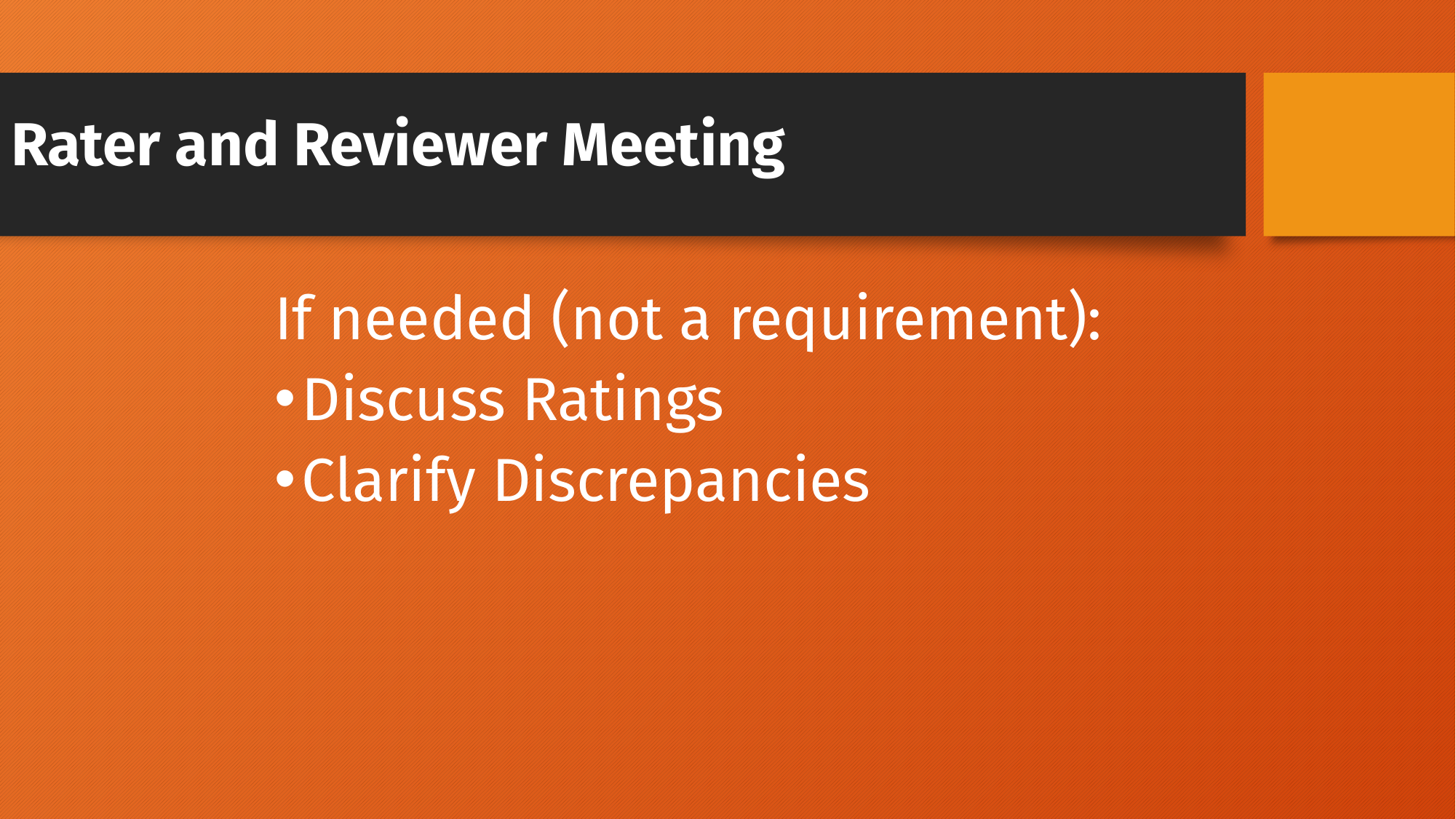

# Rater and Reviewer Meeting
If needed (not a requirement):
Discuss Ratings
Clarify Discrepancies